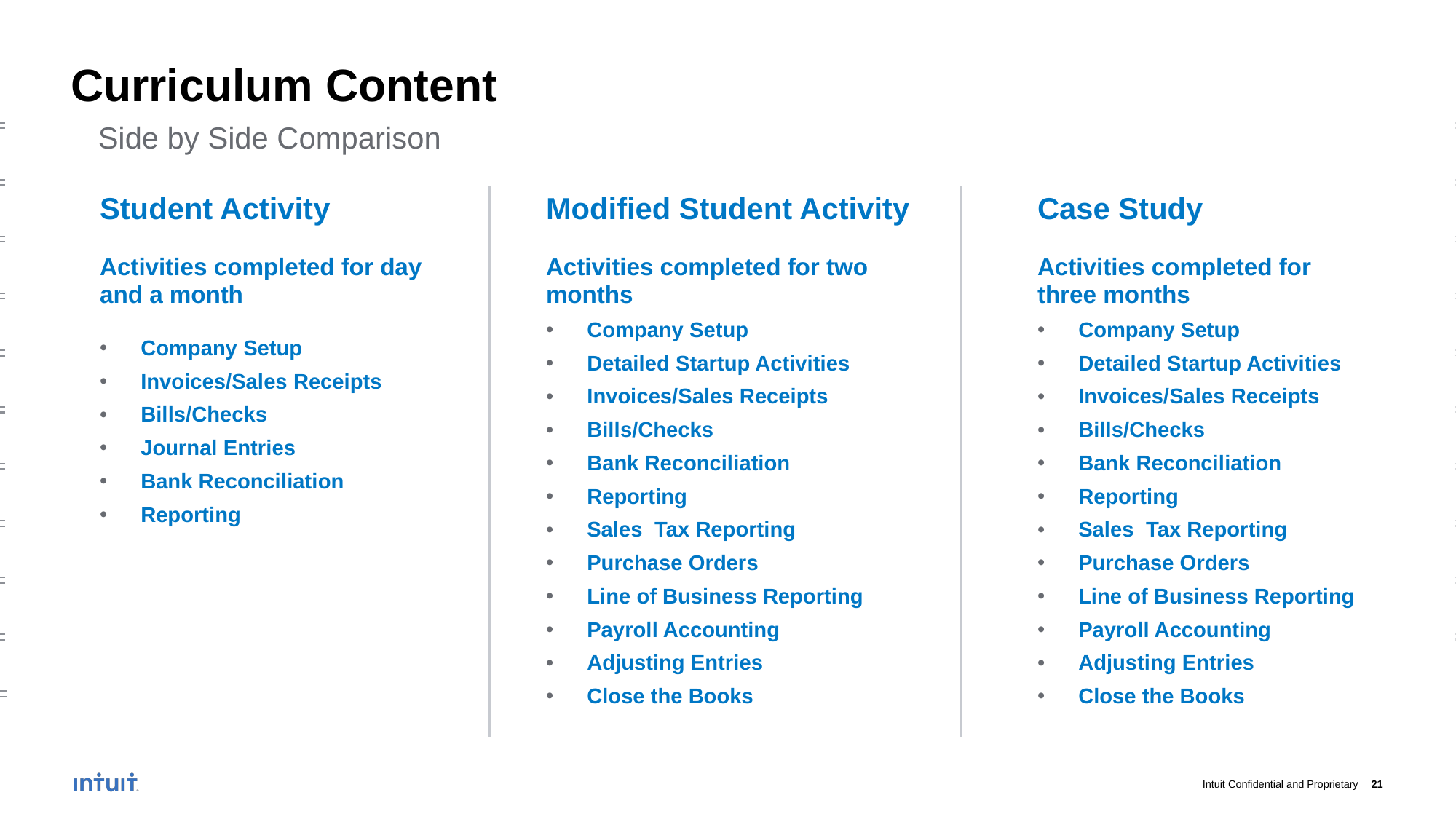

# Curriculum Content
Side by Side Comparison
Student Activity
Activities completed for day and a month
Company Setup
Invoices/Sales Receipts
Bills/Checks
Journal Entries
Bank Reconciliation
Reporting
Modified Student Activity
Activities completed for two months
Company Setup
Detailed Startup Activities
Invoices/Sales Receipts
Bills/Checks
Bank Reconciliation
Reporting
Sales  Tax Reporting
Purchase Orders
Line of Business Reporting
Payroll Accounting
Adjusting Entries
Close the Books
Case Study
Activities completed for three months
Company Setup
Detailed Startup Activities
Invoices/Sales Receipts
Bills/Checks
Bank Reconciliation
Reporting
Sales  Tax Reporting
Purchase Orders
Line of Business Reporting
Payroll Accounting
Adjusting Entries
Close the Books